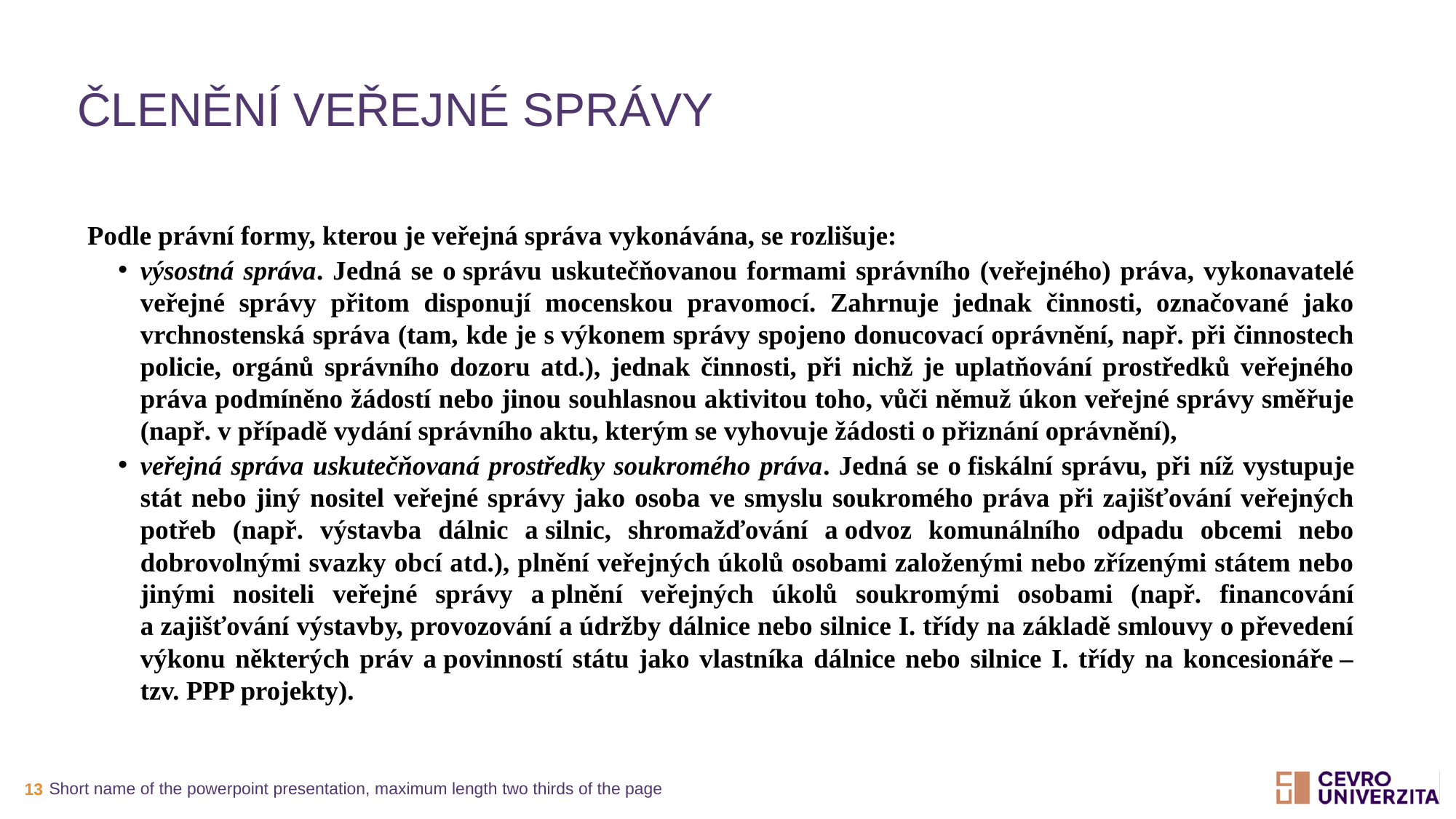

# Členění veřejné správy
Podle právní formy, kterou je veřejná správa vykonávána, se rozlišuje:
výsostná správa. Jedná se o správu uskutečňovanou formami správního (veřejného) práva, vykonavatelé veřejné správy přitom disponují mocenskou pravomocí. Zahrnuje jednak činnosti, označované jako vrchnostenská správa (tam, kde je s výkonem správy spojeno donucovací oprávnění, např. při činnostech policie, orgánů správního dozoru atd.), jednak činnosti, při nichž je uplatňování prostředků veřejného práva podmíněno žádostí nebo jinou souhlasnou aktivitou toho, vůči němuž úkon veřejné správy směřuje (např. v případě vydání správního aktu, kterým se vyhovuje žádosti o přiznání oprávnění),
veřejná správa uskutečňovaná prostředky soukromého práva. Jedná se o fiskální správu, při níž vystupuje stát nebo jiný nositel veřejné správy jako osoba ve smyslu soukromého práva při zajišťování veřejných potřeb (např. výstavba dálnic a silnic, shromažďování a odvoz komunálního odpadu obcemi nebo dobrovolnými svazky obcí atd.), plnění veřejných úkolů osobami založenými nebo zřízenými státem nebo jinými nositeli veřejné správy a plnění veřejných úkolů soukromými osobami (např. financování a zajišťování výstavby, provozování a údržby dálnice nebo silnice I. třídy na základě smlouvy o převedení výkonu některých práv a povinností státu jako vlastníka dálnice nebo silnice I. třídy na koncesionáře – tzv. PPP projekty).
Short name of the powerpoint presentation, maximum length two thirds of the page
13